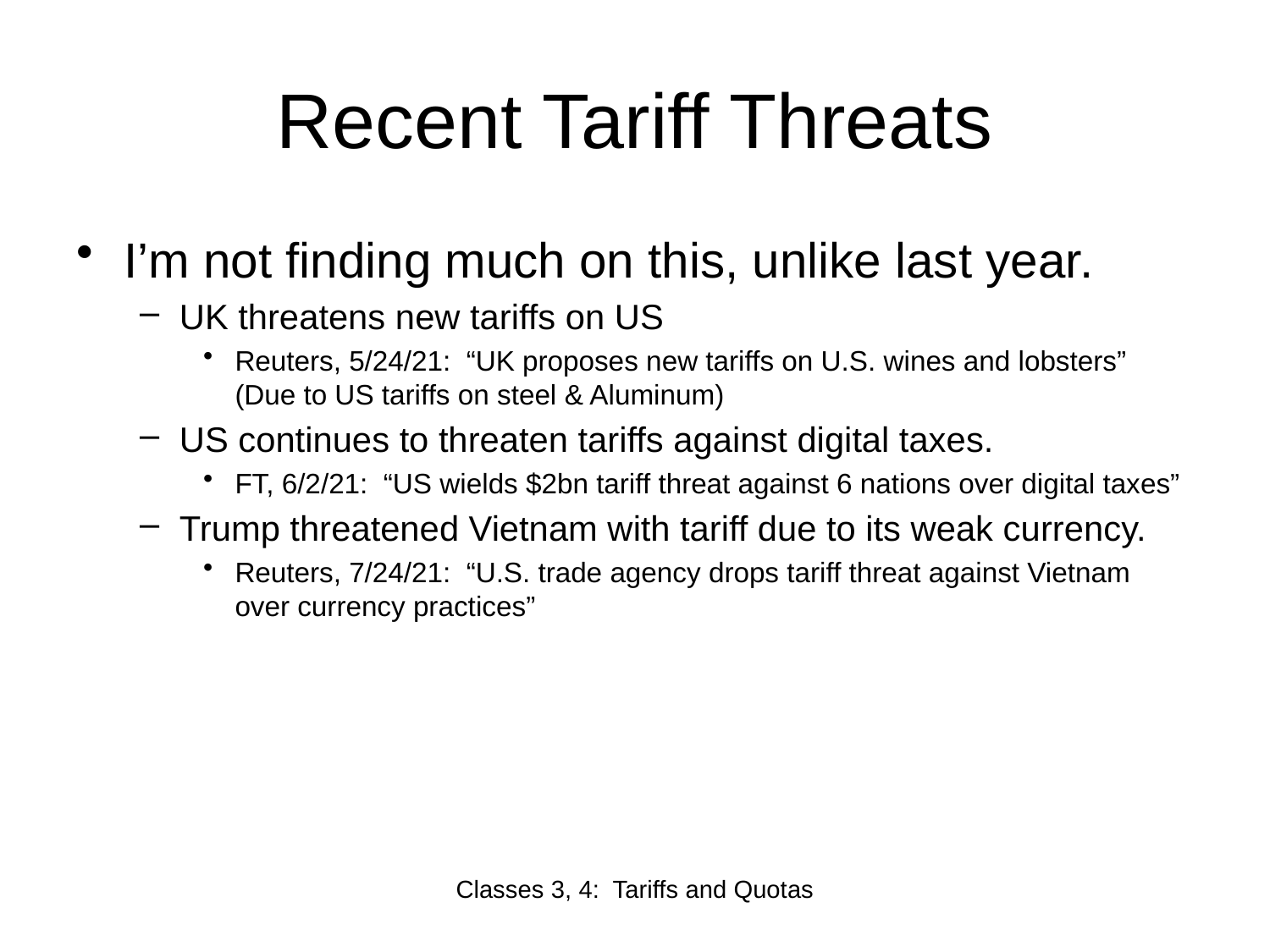

# Recent Tariff Threats
I’m not finding much on this, unlike last year.
UK threatens new tariffs on US
Reuters, 5/24/21:  “UK proposes new tariffs on U.S. wines and lobsters” (Due to US tariffs on steel & Aluminum)
US continues to threaten tariffs against digital taxes.
FT, 6/2/21:  “US wields $2bn tariff threat against 6 nations over digital taxes”
Trump threatened Vietnam with tariff due to its weak currency.
Reuters, 7/24/21:  “U.S. trade agency drops tariff threat against Vietnam over currency practices”
Classes 3, 4:  Tariffs and Quotas